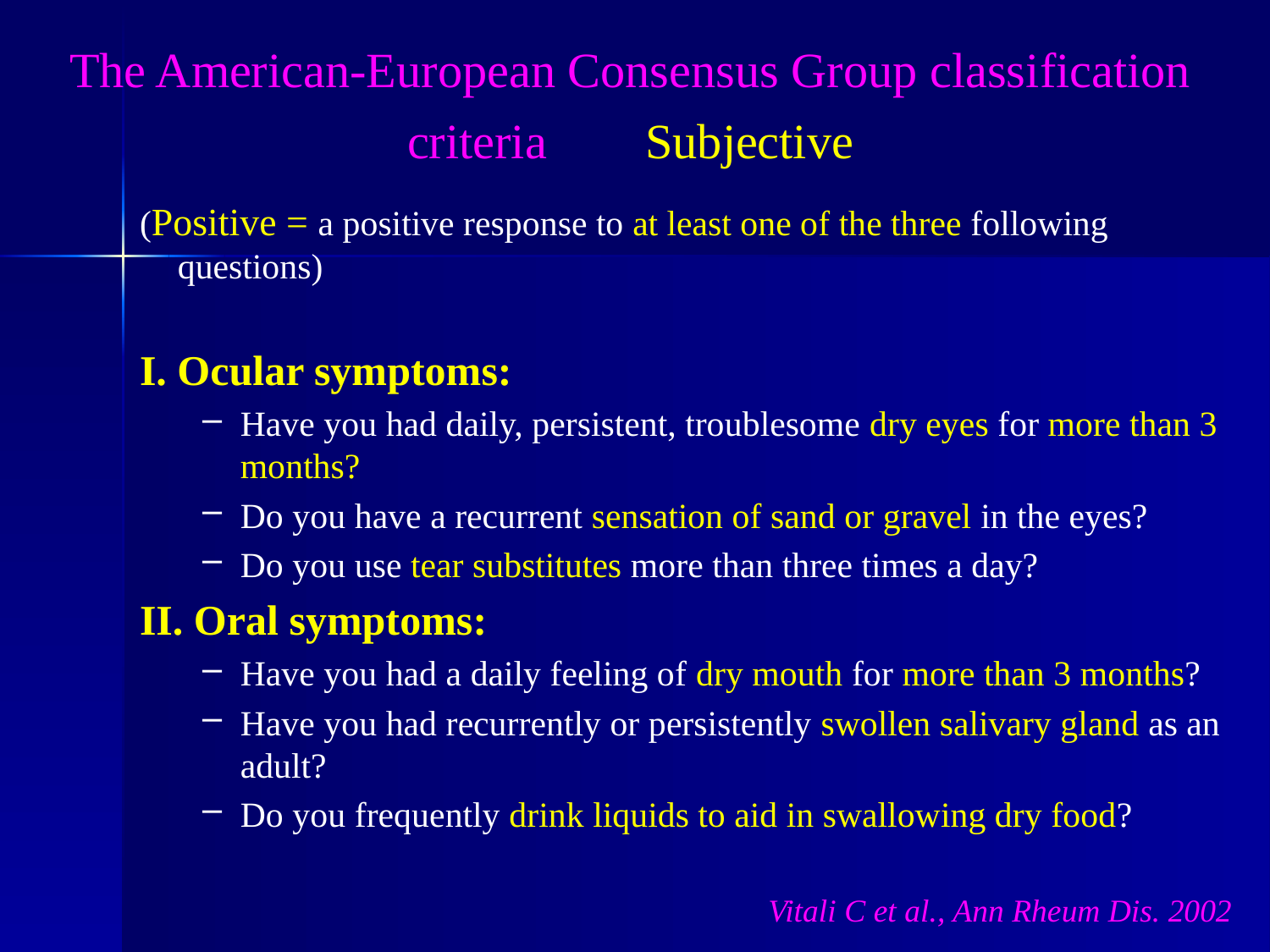

#
The American-European Consensus Group classification criteria        Subjective
(Positive = a positive response to at least one of the three following questions)

I. Ocular symptoms:
Have you had daily, persistent, troublesome dry eyes for more than 3 months?
Do you have a recurrent sensation of sand or gravel in the eyes?
Do you use tear substitutes more than three times a day?
II. Oral symptoms:
Have you had a daily feeling of dry mouth for more than 3 months?
Have you had recurrently or persistently swollen salivary gland as an adult?
Do you frequently drink liquids to aid in swallowing dry food?

Vitali C et al., Ann Rheum Dis. 2002